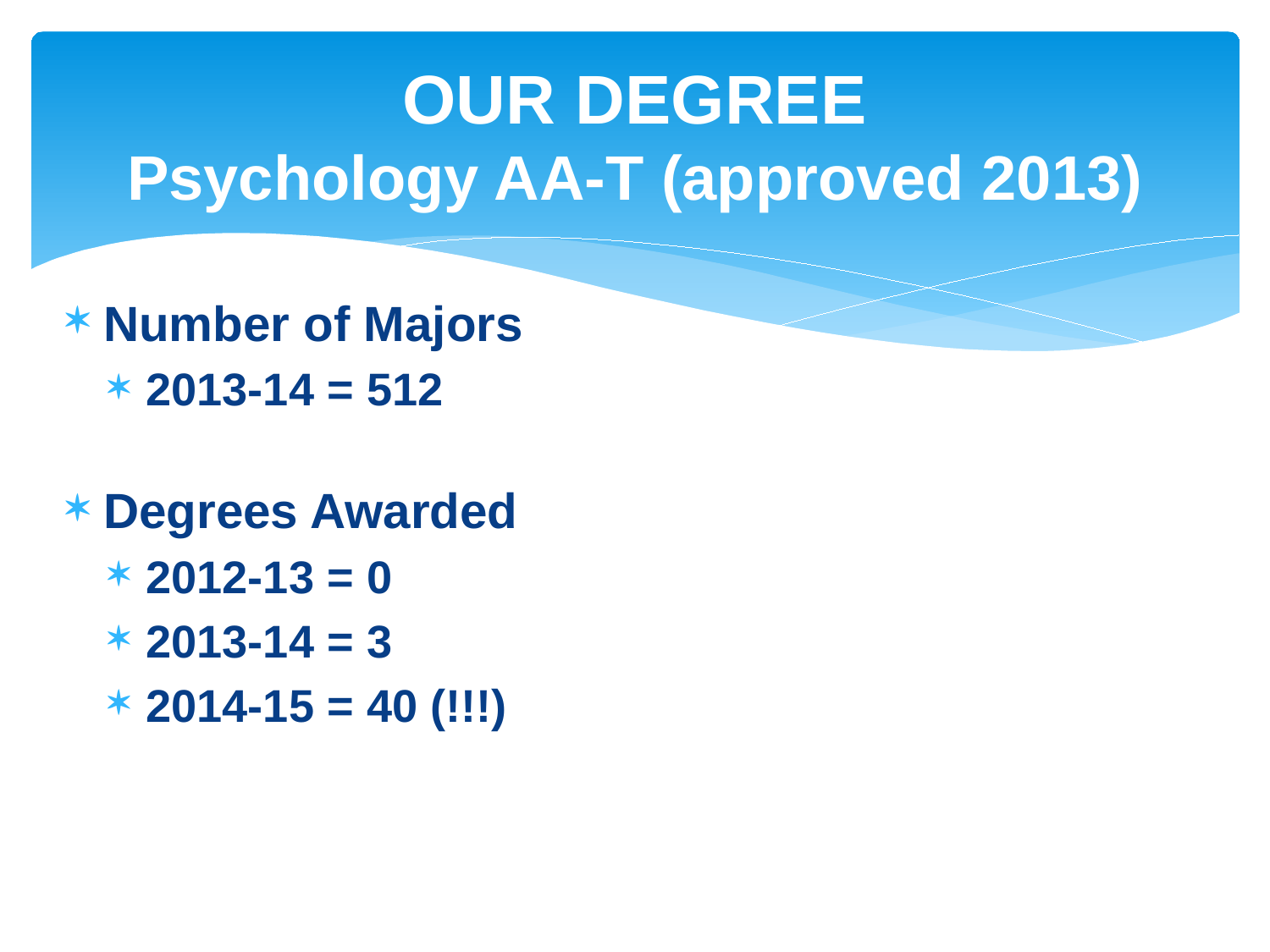

# OUR DEGREE Psychology AA-T (approved 2013)
Number of Majors
2013-14 = 512

Degrees Awarded
2012-13 = 0
2013-14 = 3
2014-15 = 40 (!!!)